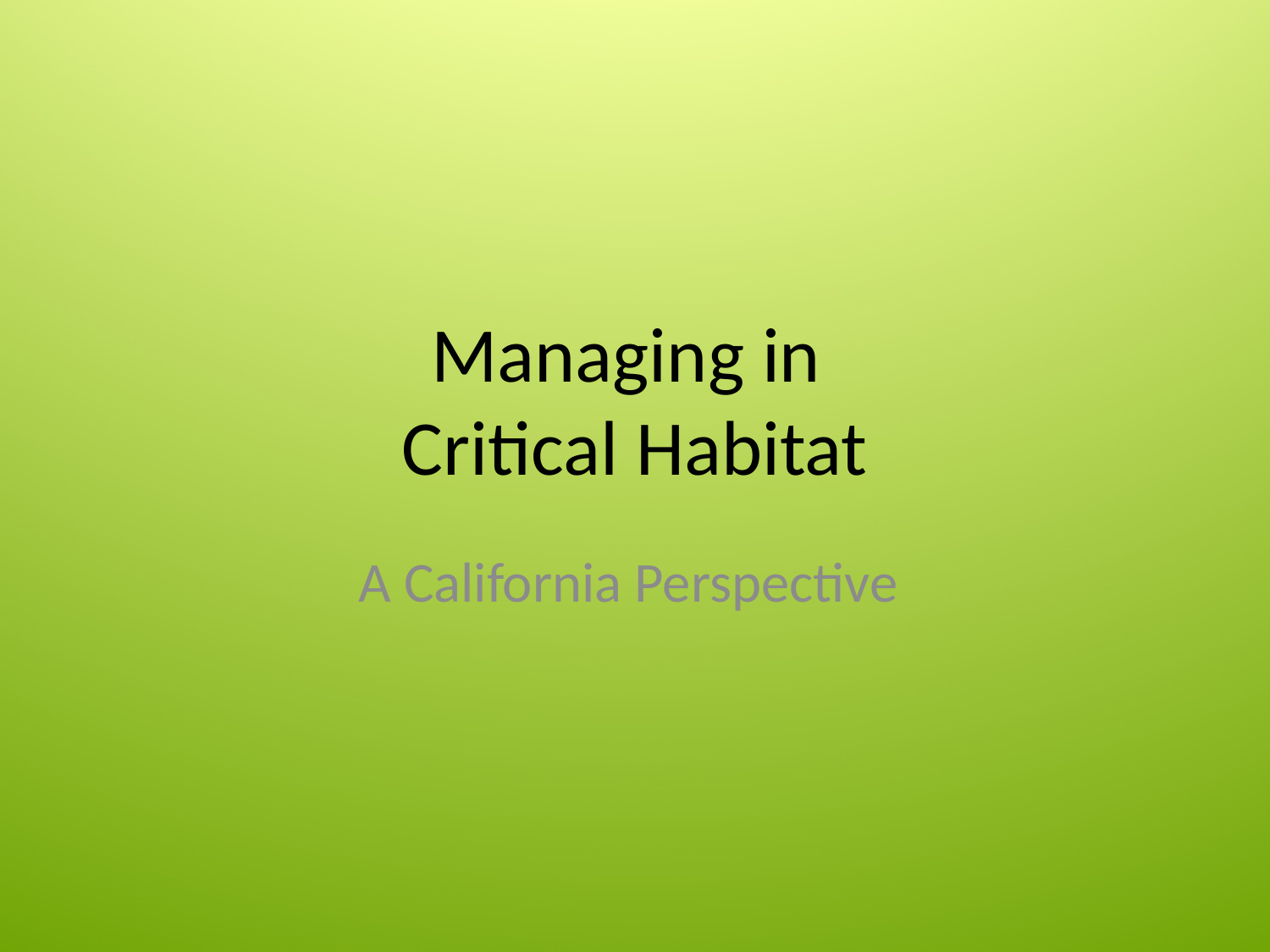

# Managing in Critical Habitat
A California Perspective